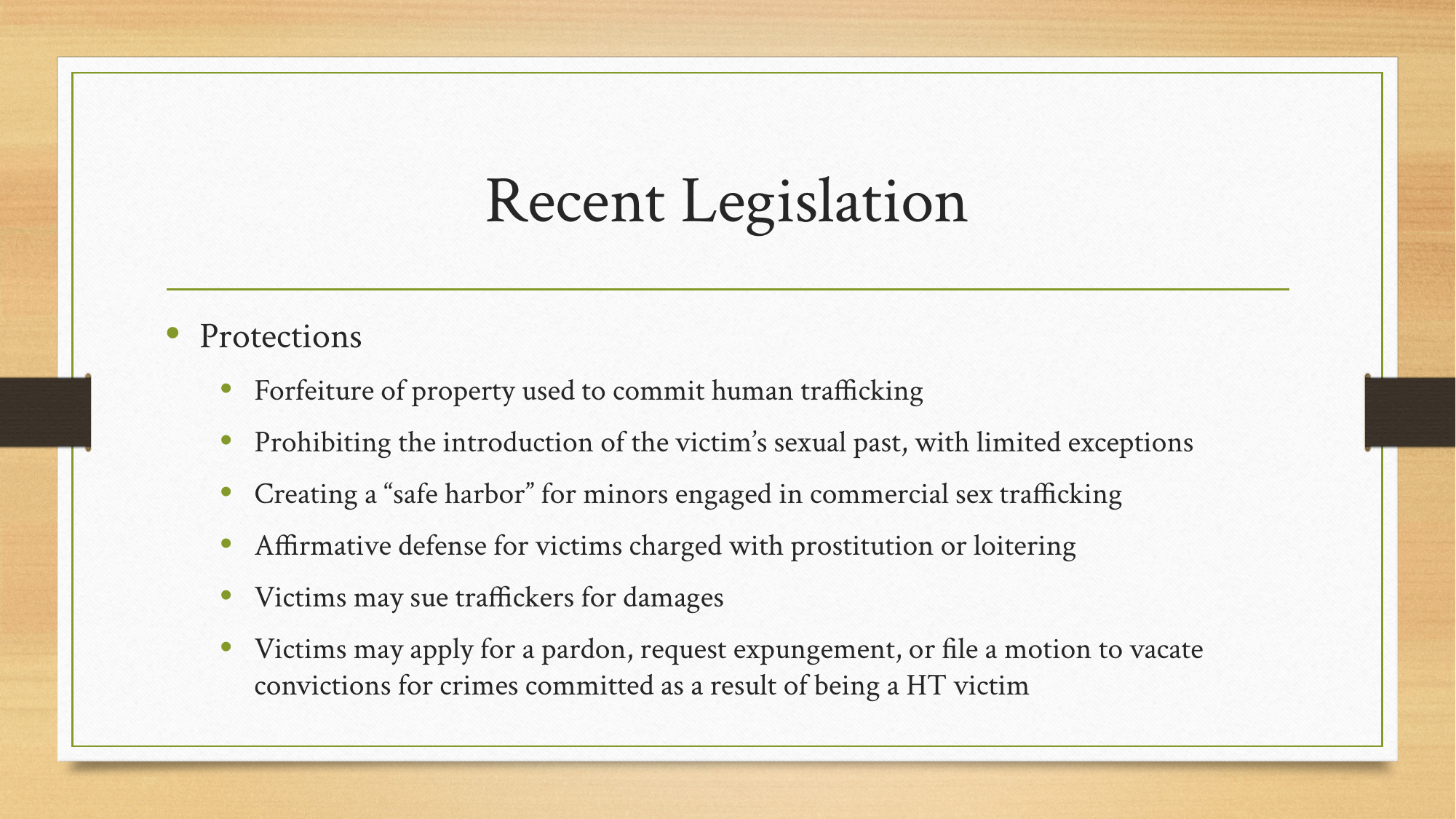

# Recent Legislation
Protections
Forfeiture of property used to commit human trafficking
Prohibiting the introduction of the victim’s sexual past, with limited exceptions
Creating a “safe harbor” for minors engaged in commercial sex trafficking
Affirmative defense for victims charged with prostitution or loitering
Victims may sue traffickers for damages
Victims may apply for a pardon, request expungement, or file a motion to vacate convictions for crimes committed as a result of being a HT victim